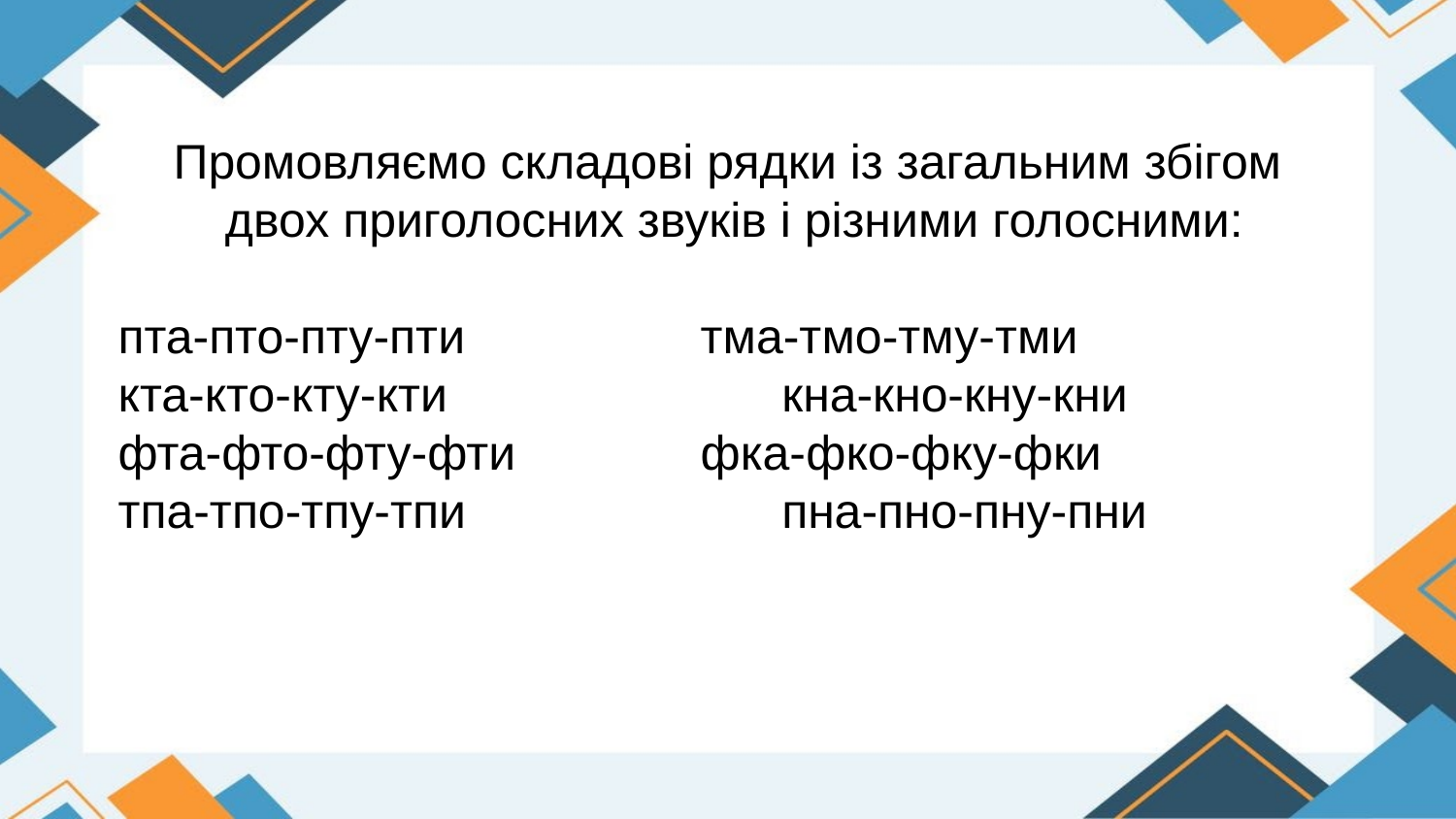

Промовляємо складові рядки із загальним збігом
двох приголосних звуків і різними голосними:

пта-пто-пту-пти  		тма-тмо-тму-тми
кта-кто-кту-кти 		      кна-кно-кну-кни
фта-фто-фту-фти 		фка-фко-фку-фки
тпа-тпо-тпу-тпи 		      пна-пно-пну-пни